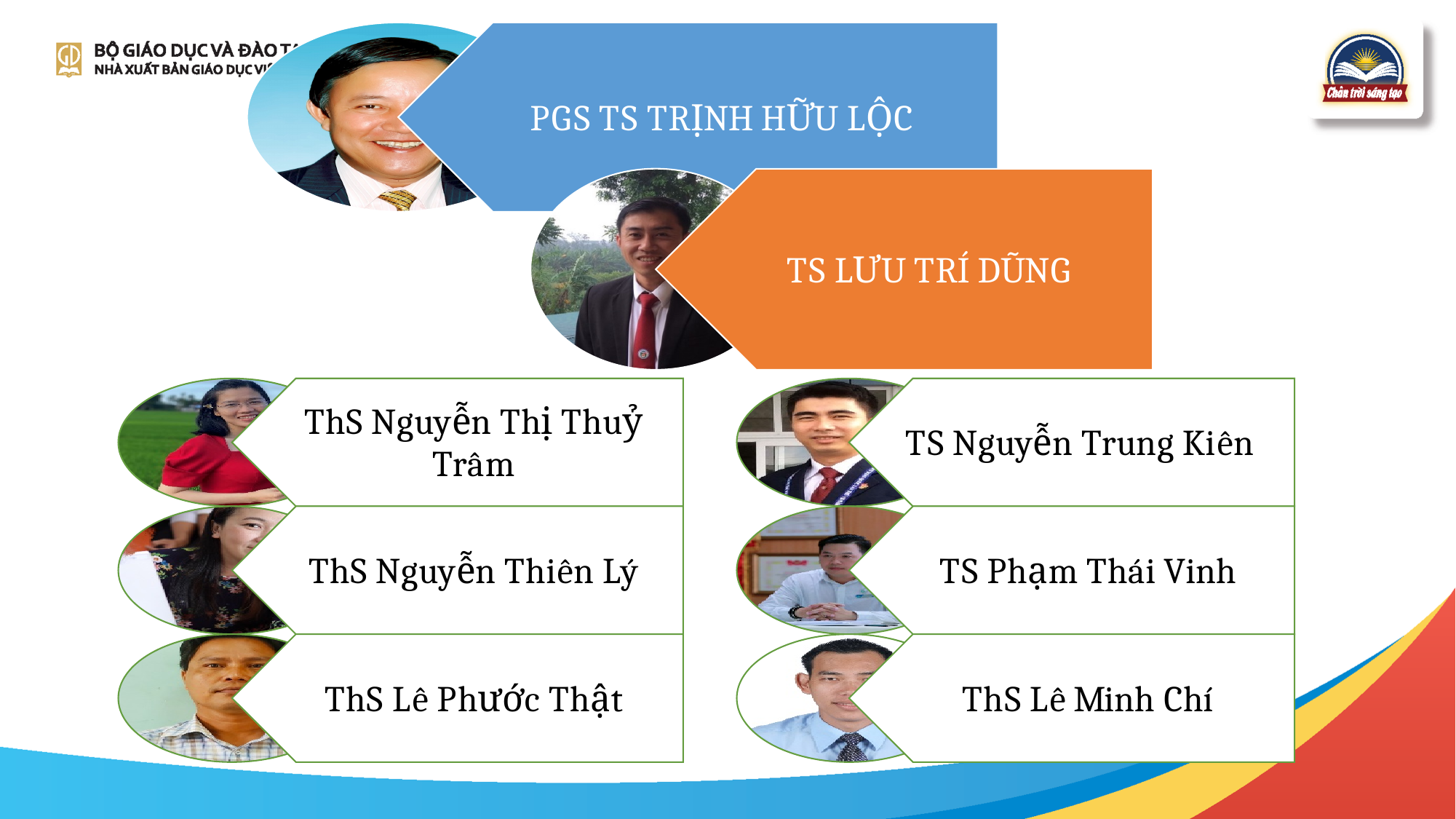

PGS TS TRỊNH HỮU LỘC
TS LƯU TRÍ DŨNG
ThS Nguyễn Thị Thuỷ Trâm
ThS Nguyễn Thiên Lý
ThS Lê Phước Thật
TS Nguyễn Trung Kiên
TS Phạm Thái Vinh
ThS Lê Minh Chí

3